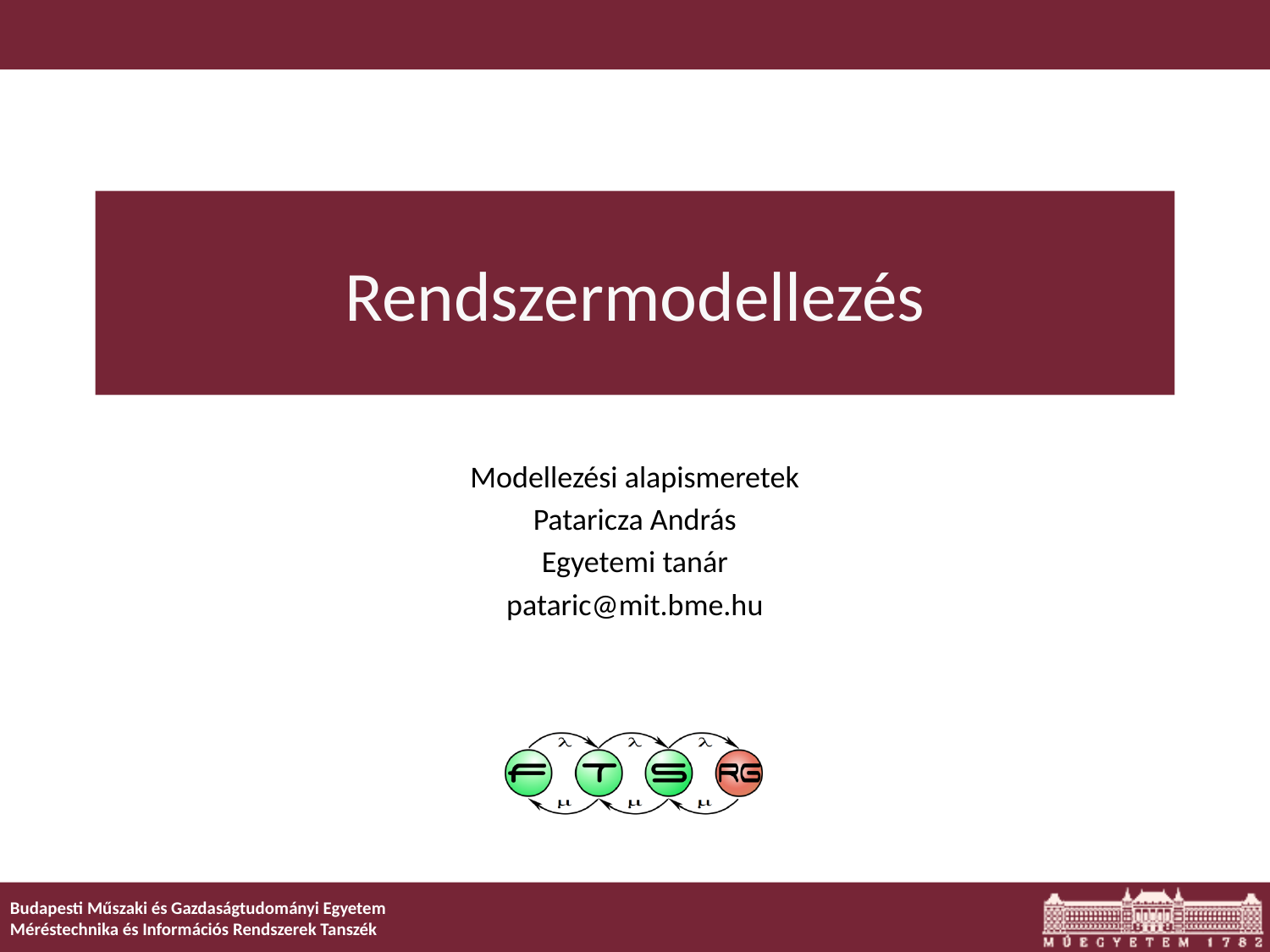

# Rendszermodellezés
Modellezési alapismeretek
Pataricza András
Egyetemi tanár
pataric@mit.bme.hu